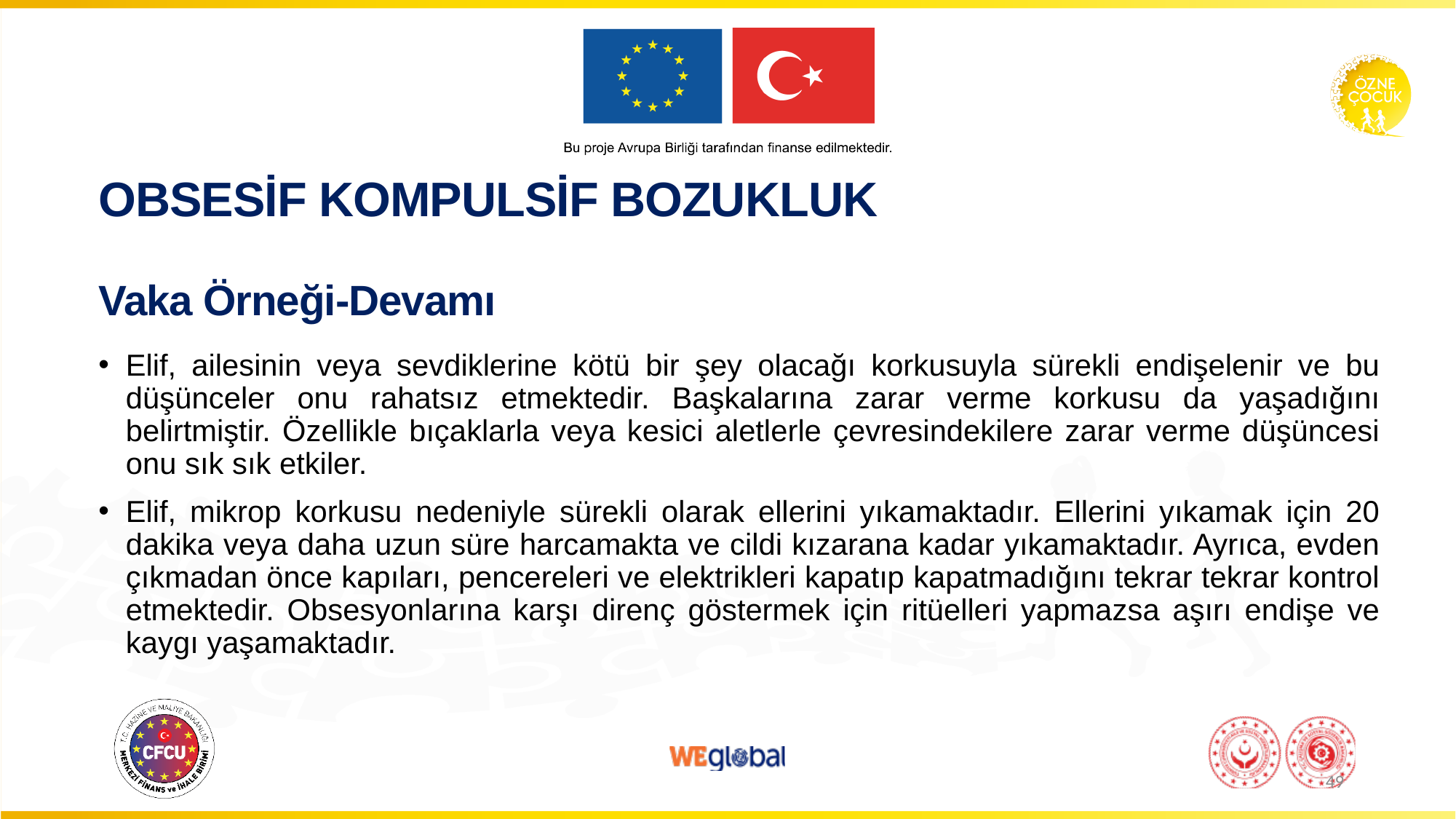

# OBSESİF KOMPULSİF BOZUKLUK Vaka Örneği-Devamı
Elif, ailesinin veya sevdiklerine kötü bir şey olacağı korkusuyla sürekli endişelenir ve bu düşünceler onu rahatsız etmektedir. Başkalarına zarar verme korkusu da yaşadığını belirtmiştir. Özellikle bıçaklarla veya kesici aletlerle çevresindekilere zarar verme düşüncesi onu sık sık etkiler.
Elif, mikrop korkusu nedeniyle sürekli olarak ellerini yıkamaktadır. Ellerini yıkamak için 20 dakika veya daha uzun süre harcamakta ve cildi kızarana kadar yıkamaktadır. Ayrıca, evden çıkmadan önce kapıları, pencereleri ve elektrikleri kapatıp kapatmadığını tekrar tekrar kontrol etmektedir. Obsesyonlarına karşı direnç göstermek için ritüelleri yapmazsa aşırı endişe ve kaygı yaşamaktadır.

49